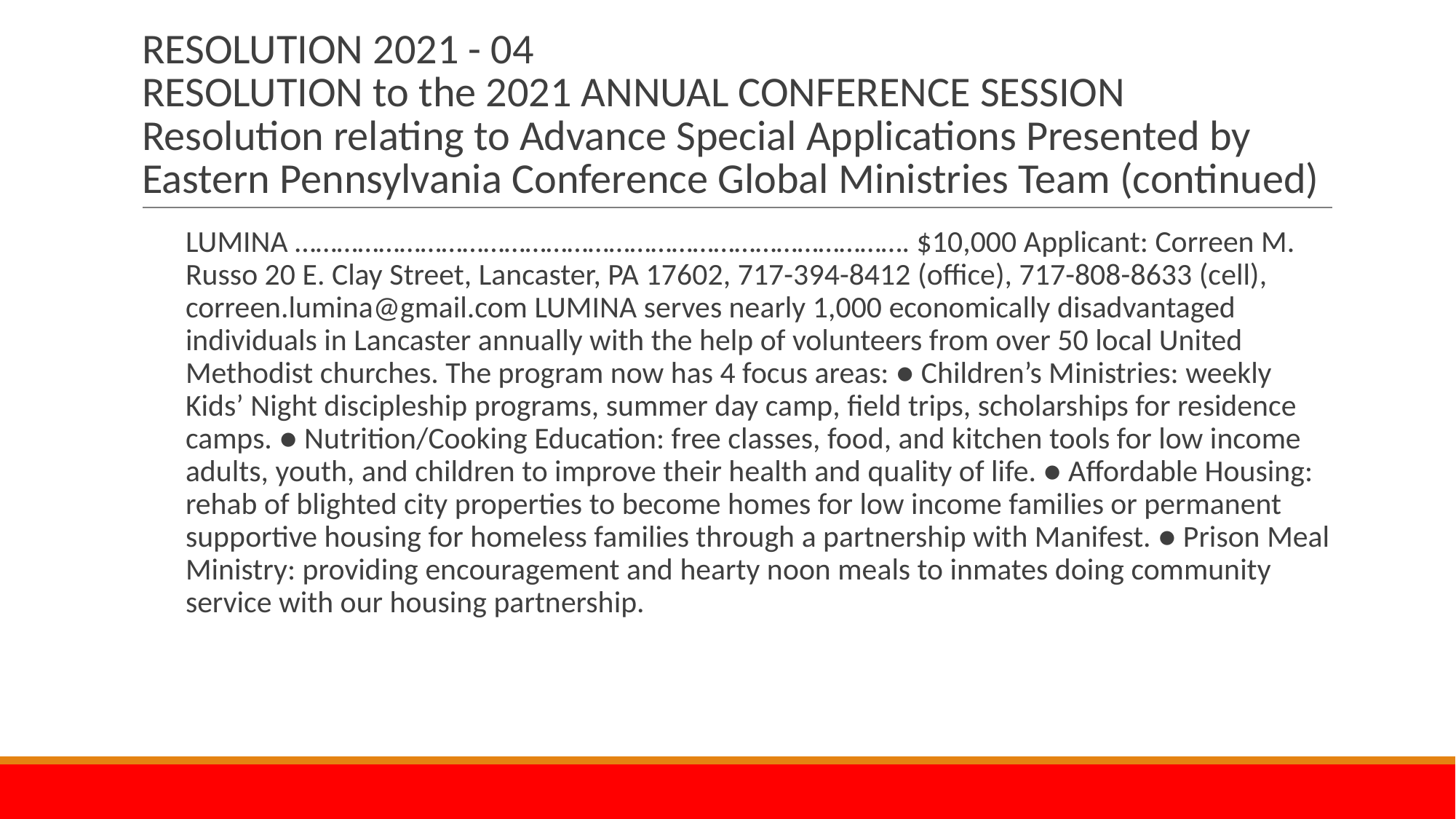

# RESOLUTION 2021 - 04 RESOLUTION to the 2021 ANNUAL CONFERENCE SESSION Resolution relating to Advance Special Applications Presented by Eastern Pennsylvania Conference Global Ministries Team (continued)
LUMINA ……………………………………………………………………………. $10,000 Applicant: Correen M. Russo 20 E. Clay Street, Lancaster, PA 17602, 717-394-8412 (office), 717-808-8633 (cell), correen.lumina@gmail.com LUMINA serves nearly 1,000 economically disadvantaged individuals in Lancaster annually with the help of volunteers from over 50 local United Methodist churches. The program now has 4 focus areas: ● Children’s Ministries: weekly Kids’ Night discipleship programs, summer day camp, field trips, scholarships for residence camps. ● Nutrition/Cooking Education: free classes, food, and kitchen tools for low income adults, youth, and children to improve their health and quality of life. ● Affordable Housing: rehab of blighted city properties to become homes for low income families or permanent supportive housing for homeless families through a partnership with Manifest. ● Prison Meal Ministry: providing encouragement and hearty noon meals to inmates doing community service with our housing partnership.